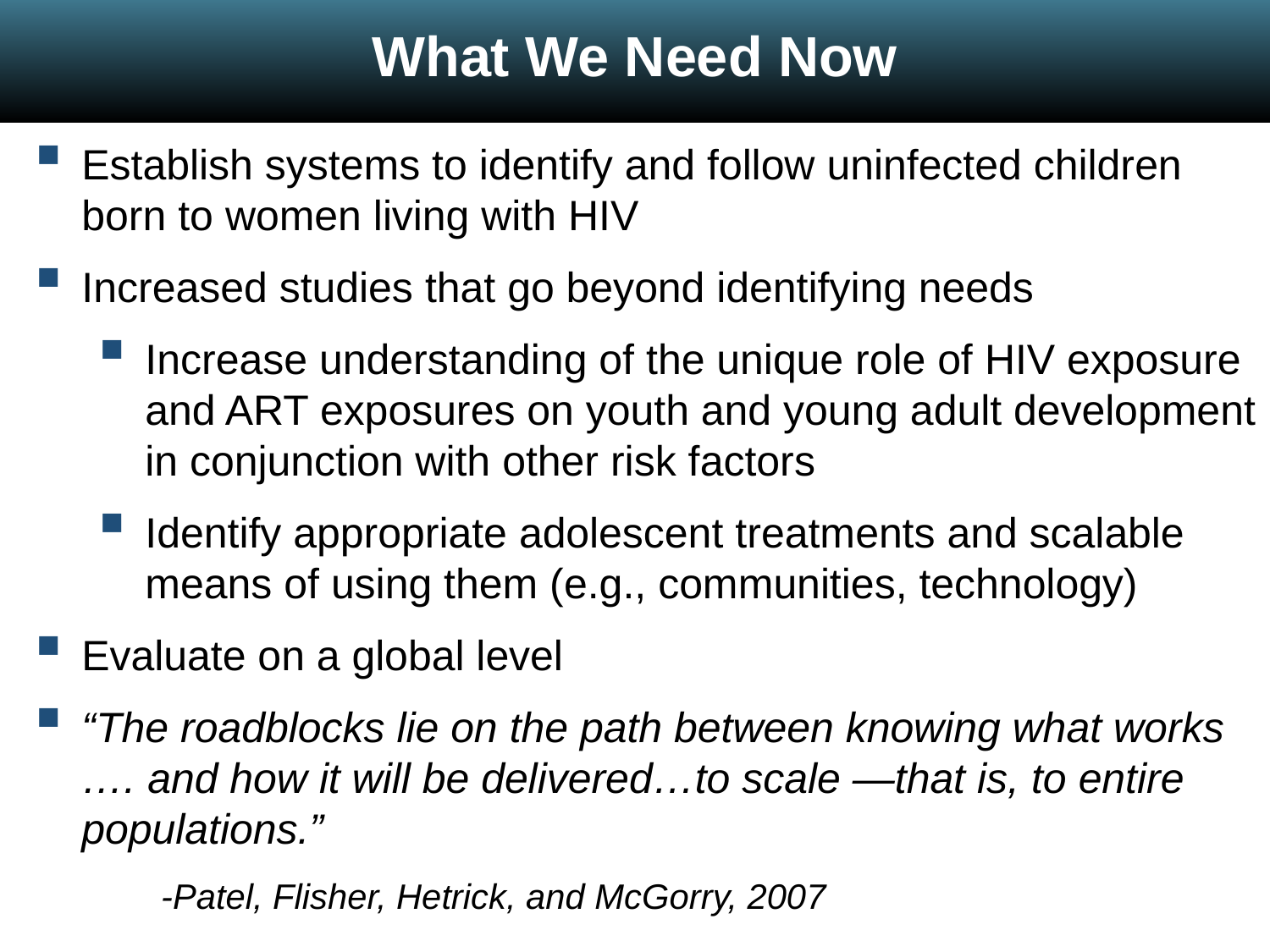

What We Need Now

Establish systems to identify and follow uninfected children born to women living with HIV
Increased studies that go beyond identifying needs
Increase understanding of the unique role of HIV exposure and ART exposures on youth and young adult development in conjunction with other risk factors
Identify appropriate adolescent treatments and scalable means of using them (e.g., communities, technology)
Evaluate on a global level
“The roadblocks lie on the path between knowing what works …. and how it will be delivered…to scale —that is, to entire populations.”
-Patel, Flisher, Hetrick, and McGorry, 2007